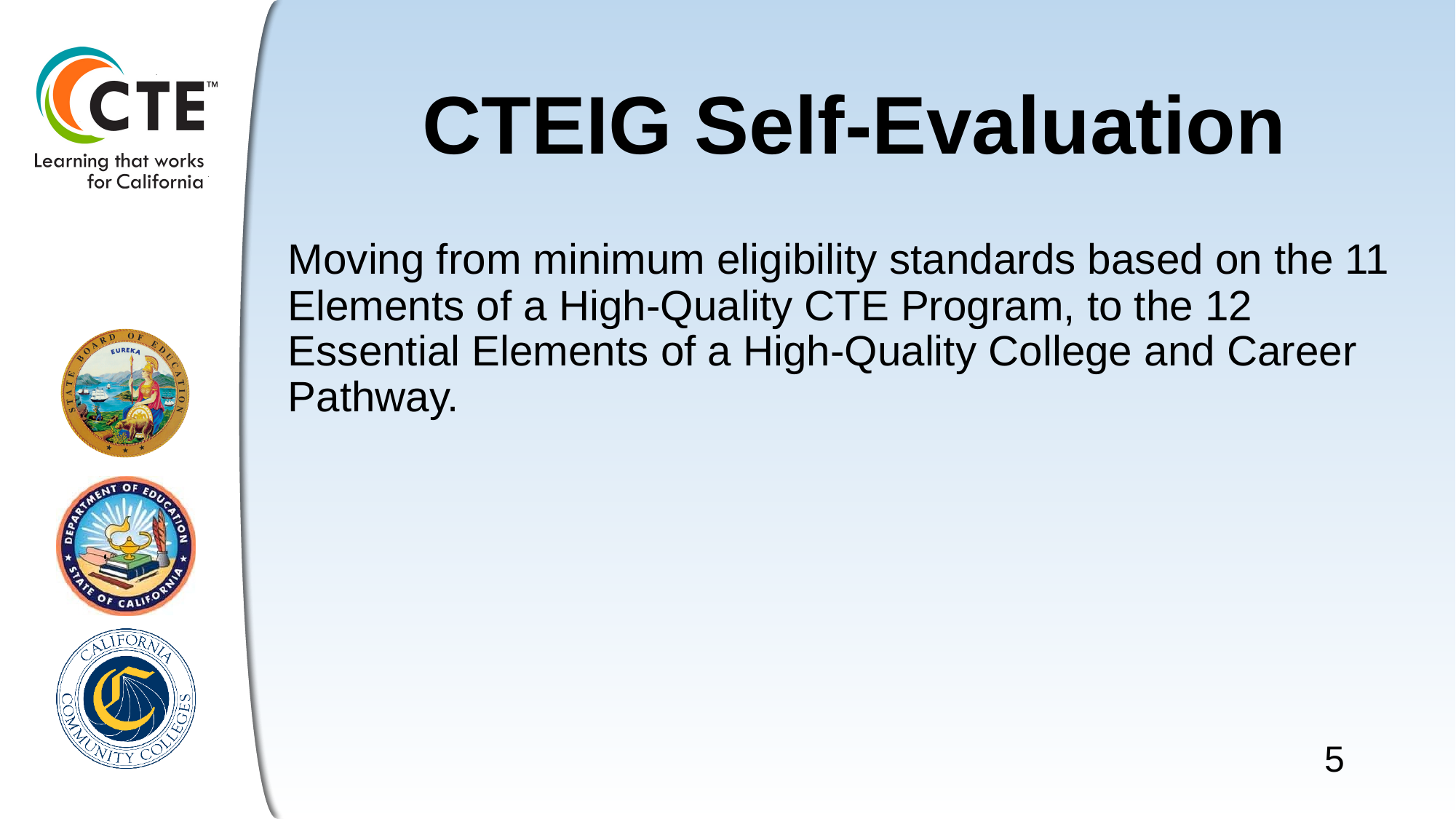

# CTEIG Self-Evaluation
Moving from minimum eligibility standards based on the 11 Elements of a High-Quality CTE Program, to the 12 Essential Elements of a High-Quality College and Career Pathway.

5